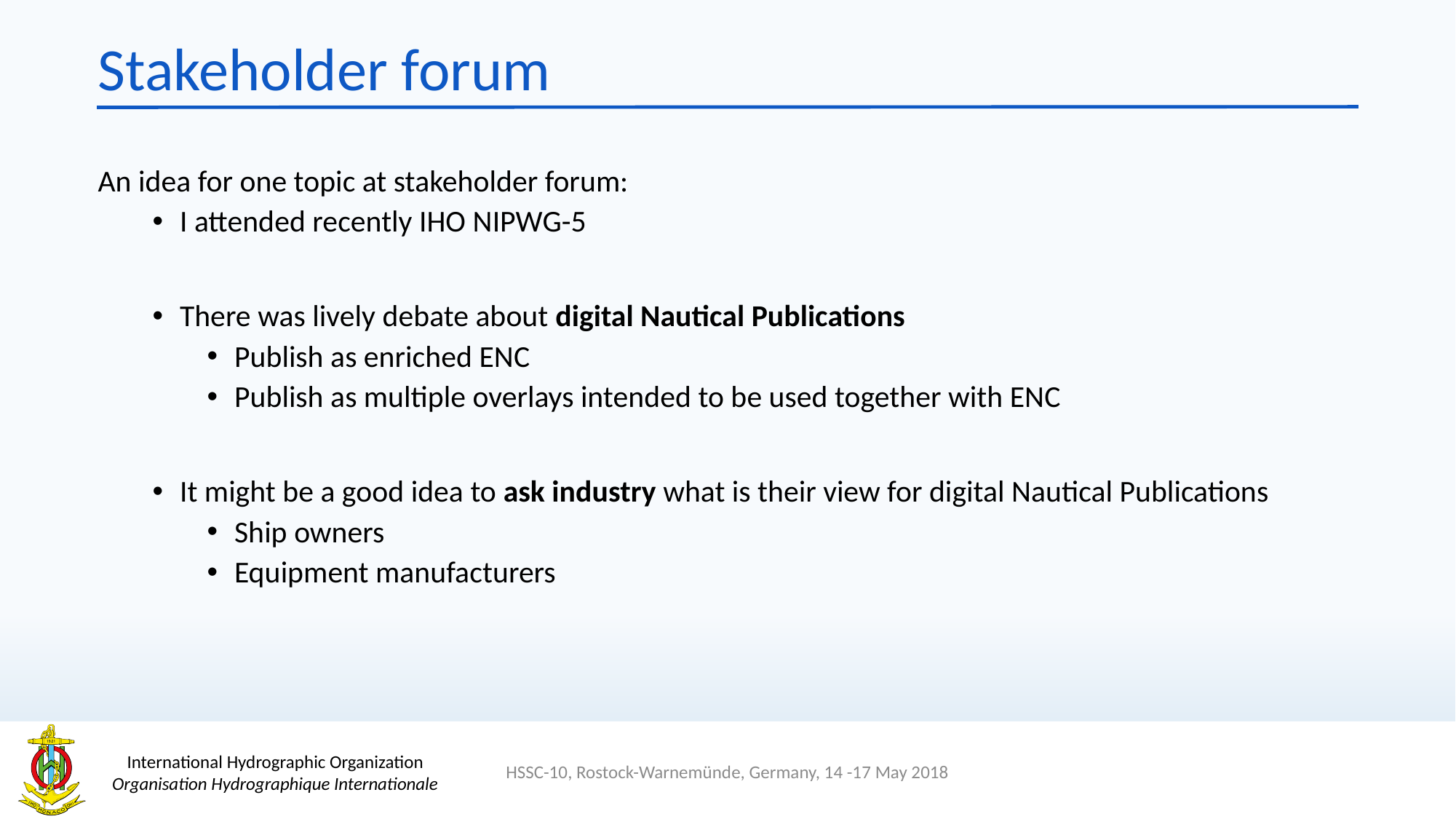

# Stakeholder forum
An idea for one topic at stakeholder forum:
I attended recently IHO NIPWG-5

There was lively debate about digital Nautical Publications
Publish as enriched ENC
Publish as multiple overlays intended to be used together with ENC

It might be a good idea to ask industry what is their view for digital Nautical Publications
Ship owners
Equipment manufacturers

HSSC-10, Rostock-Warnemünde, Germany, 14 -17 May 2018